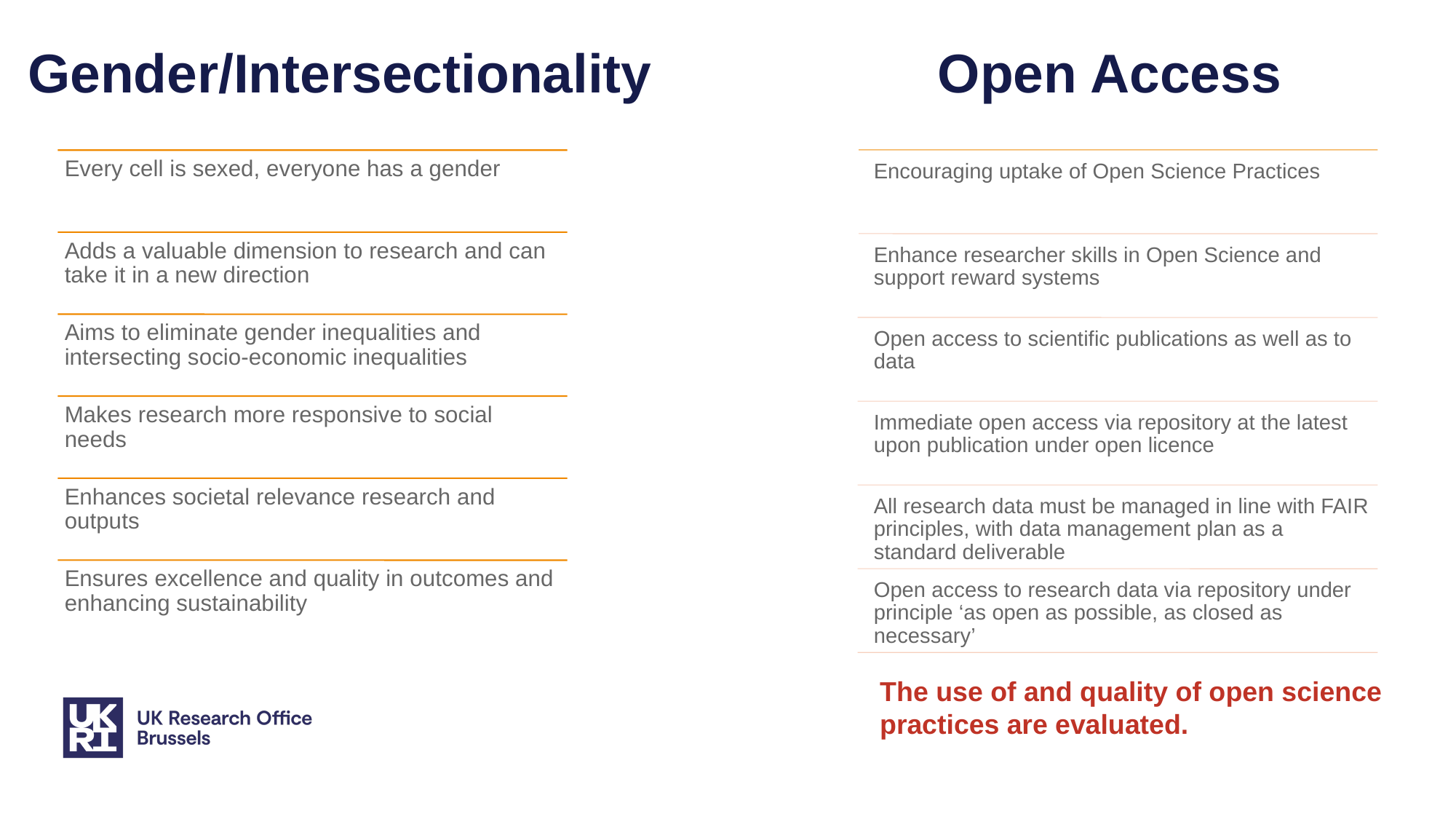

Gender/Intersectionality
Open Access

Every cell is sexed, everyone has a gender
Adds a valuable dimension to research and can take it in a new direction
Aims to eliminate gender inequalities and intersecting socio-economic inequalities
Makes research more responsive to social needs
Enhances societal relevance research and outputs
Ensures excellence and quality in outcomes and enhancing sustainability

Encouraging uptake of Open Science Practices
Enhance researcher skills in Open Science and support reward systems
Open access to scientific publications as well as to data
Immediate open access via repository at the latest upon publication under open licence
All research data must be managed in line with FAIR principles, with data management plan as a  standard deliverable
Open access to research data via repository under principle ‘as open as possible, as closed as  necessary’
The use of and quality of open science practices are evaluated.